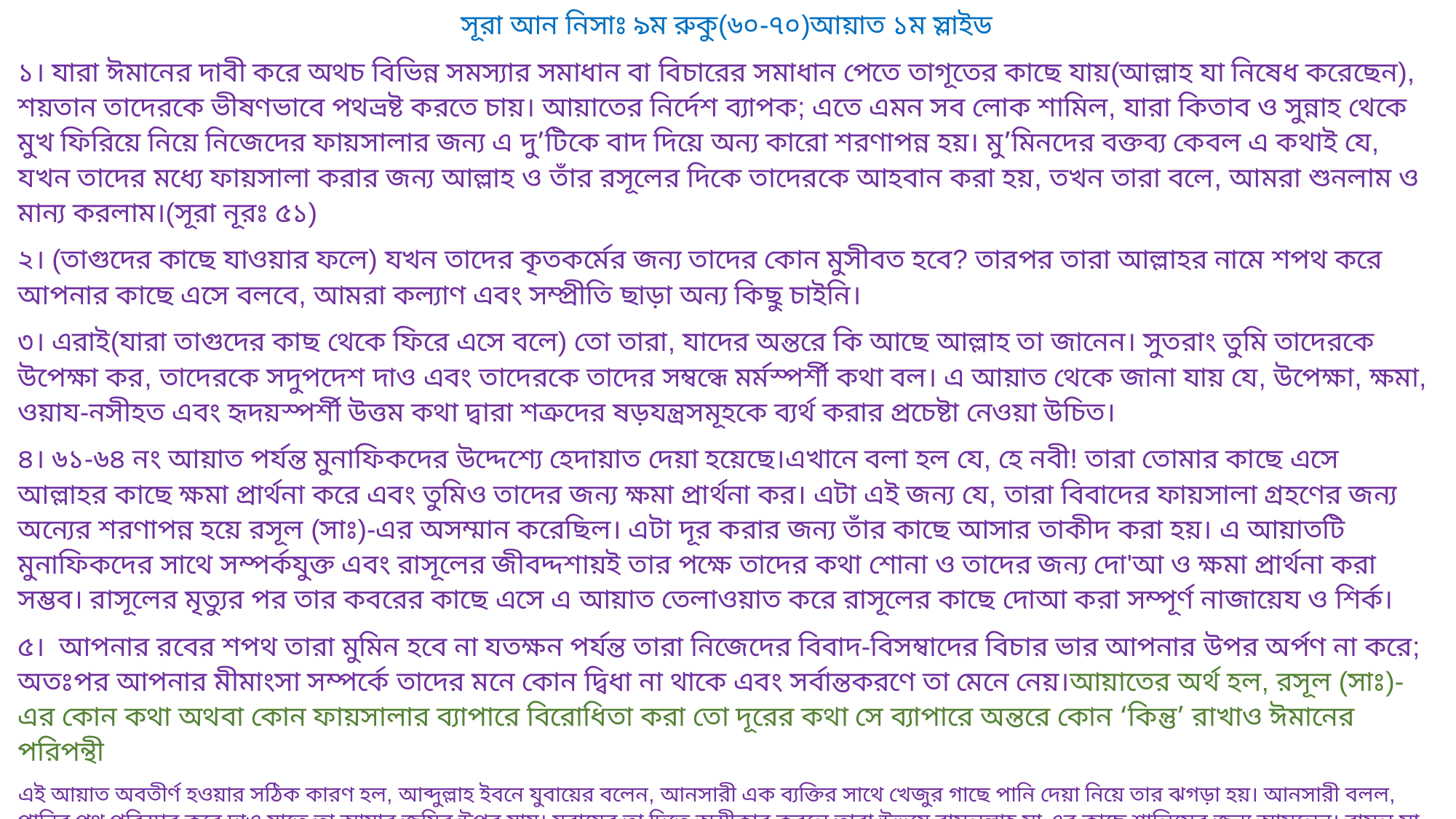

সূরা আন নিসাঃ ৯ম রুকু(৬০-৭০)আয়াত ১ম স্লাইড
১। যারা ঈমানের দাবী করে অথচ বিভিন্ন সমস্যার সমাধান বা বিচারের সমাধান পেতে তাগূতের কাছে যায়(আল্লাহ যা নিষেধ করেছেন), শয়তান তাদেরকে ভীষণভাবে পথভ্রষ্ট করতে চায়। আয়াতের নির্দেশ ব্যাপক; এতে এমন সব লোক শামিল, যারা কিতাব ও সুন্নাহ থেকে মুখ ফিরিয়ে নিয়ে নিজেদের ফায়সালার জন্য এ দু’টিকে বাদ দিয়ে অন্য কারো শরণাপন্ন হয়। মু’মিনদের বক্তব্য কেবল এ কথাই যে, যখন তাদের মধ্যে ফায়সালা করার জন্য আল্লাহ ও তাঁর রসূলের দিকে তাদেরকে আহবান করা হয়, তখন তারা বলে, আমরা শুনলাম ও মান্য করলাম।(সূরা নূরঃ ৫১)
২। (তাগুদের কাছে যাওয়ার ফলে) যখন তাদের কৃতকর্মের জন্য তাদের কোন মুসীবত হবে? তারপর তারা আল্লাহর নামে শপথ করে আপনার কাছে এসে বলবে, আমরা কল্যাণ এবং সম্প্রীতি ছাড়া অন্য কিছু চাইনি।
৩। এরাই(যারা তাগুদের কাছ থেকে ফিরে এসে বলে) তো তারা, যাদের অন্তরে কি আছে আল্লাহ তা জানেন। সুতরাং তুমি তাদেরকে উপেক্ষা কর, তাদেরকে সদুপদেশ দাও এবং তাদেরকে তাদের সম্বন্ধে মর্মস্পর্শী কথা বল। এ আয়াত থেকে জানা যায় যে, উপেক্ষা, ক্ষমা, ওয়ায-নসীহত এবং হৃদয়স্পর্শী উত্তম কথা দ্বারা শত্রুদের ষড়যন্ত্রসমূহকে ব্যর্থ করার প্রচেষ্টা নেওয়া উচিত।
৪। ৬১-৬৪ নং আয়াত পর্যন্ত মুনাফিকদের উদ্দেশ্যে হেদায়াত দেয়া হয়েছে।এখানে বলা হল যে, হে নবী! তারা তোমার কাছে এসে আল্লাহর কাছে ক্ষমা প্রার্থনা করে এবং তুমিও তাদের জন্য ক্ষমা প্রার্থনা কর। এটা এই জন্য যে, তারা বিবাদের ফায়সালা গ্রহণের জন্য অন্যের শরণাপন্ন হয়ে রসূল (সাঃ)-এর অসম্মান করেছিল। এটা দূর করার জন্য তাঁর কাছে আসার তাকীদ করা হয়। এ আয়াতটি মুনাফিকদের সাথে সম্পর্কযুক্ত এবং রাসূলের জীবদ্দশায়ই তার পক্ষে তাদের কথা শোনা ও তাদের জন্য দো'আ ও ক্ষমা প্রার্থনা করা সম্ভব। রাসূলের মৃত্যুর পর তার কবরের কাছে এসে এ আয়াত তেলাওয়াত করে রাসূলের কাছে দোআ করা সম্পূর্ণ নাজায়েয ও শির্ক।
৫।  আপনার রবের শপথ তারা মুমিন হবে না যতক্ষন পর্যন্ত তারা নিজেদের বিবাদ-বিসম্বাদের বিচার ভার আপনার উপর অর্পণ না করে; অতঃপর আপনার মীমাংসা সম্পর্কে তাদের মনে কোন দ্বিধা না থাকে এবং সর্বান্তকরণে তা মেনে নেয়।আয়াতের অর্থ হল, রসূল (সাঃ)-এর কোন কথা অথবা কোন ফায়সালার ব্যাপারে বিরোধিতা করা তো দূরের কথা সে ব্যাপারে অন্তরে কোন ‘কিন্তু’ রাখাও ঈমানের পরিপন্থী
এই আয়াত অবতীর্ণ হওয়ার সঠিক কারণ হল, আব্দুল্লাহ ইবনে যুবায়ের বলেন, আনসারী এক ব্যক্তির সাথে খেজুর গাছে পানি দেয়া নিয়ে তার ঝগড়া হয়। আনসারী বলল, পানির পথ পরিস্কার করে দাও যাতে তা আমার জমির উপর যায়। যুবায়ের তা দিতে অস্বীকার করলে তারা উভয়ে রাসূলুল্লাহ সা এর কাছে শালিসের জন্য আসলেন। রাসূল সা সব শুনে বললেনঃ যুবায়ের তুমি তোমার জমিতে পানি দেয়ার পর তোমার পড়শীর জমিতে পানি দিয়ে দিও। লোকটি তা শুনে বলল, আপনার ফুফাত ভাই তো তাই। এ কথা শুনে রাসূলুল্লাহ সা এর চেহারা রক্তবর্ণ ধারণ করল এবং তিনি বললেন, যুবায়ের তুমি তোমার জমিতে পানি দেয়ার পর তা দেয়াল পর্যন্ত আটকে রাখ। যুবায়ের বলেন, আল্লাহর শপথ, আমার মনে হয় এ আয়াতটি এ ঘটনাকে কেন্দ্র করেই নাযিল হয়েছে। বুখারীঃ ২৩৫৯, ২৩৬০, মুসলিমঃ ২৩৫৭